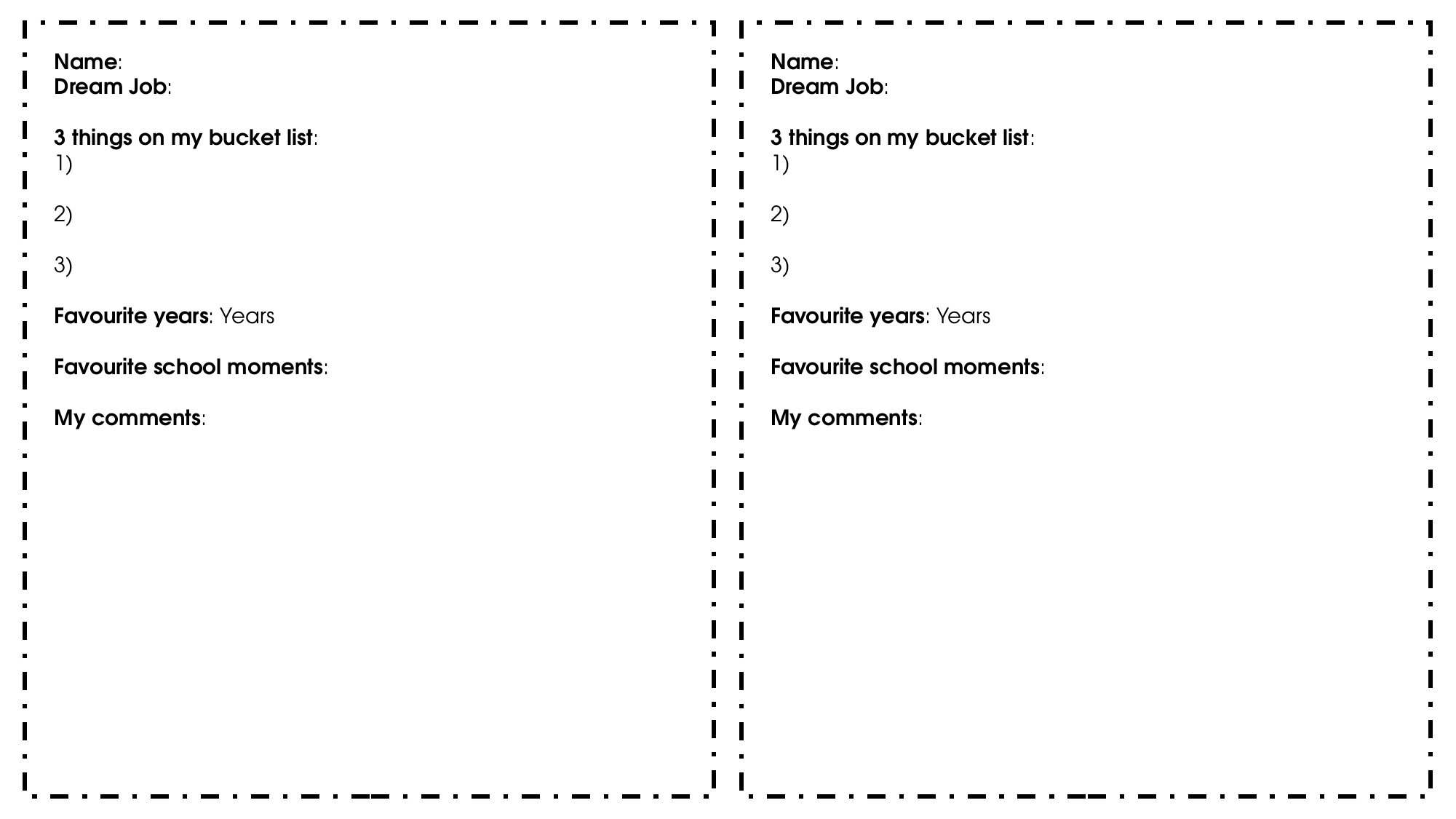

Name:
Dream Job:

3 things on my bucket list:
1)

2)

3)

Favourite years: Years

Favourite school moments:

My comments:
Name:
Dream Job:

3 things on my bucket list:
1)

2)

3)

Favourite years: Years

Favourite school moments:

My comments: